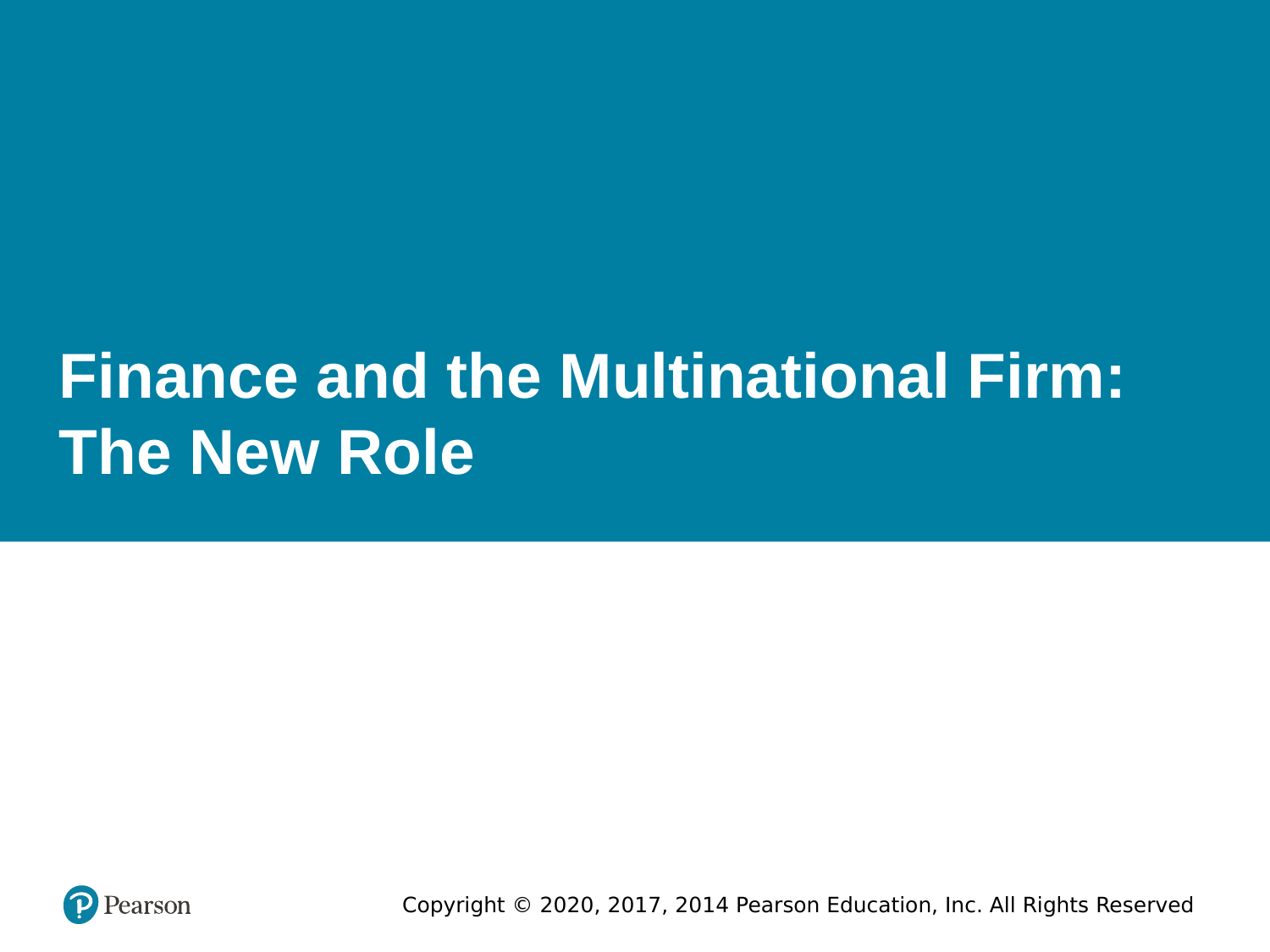

# Finance and the Multinational Firm: The New Role